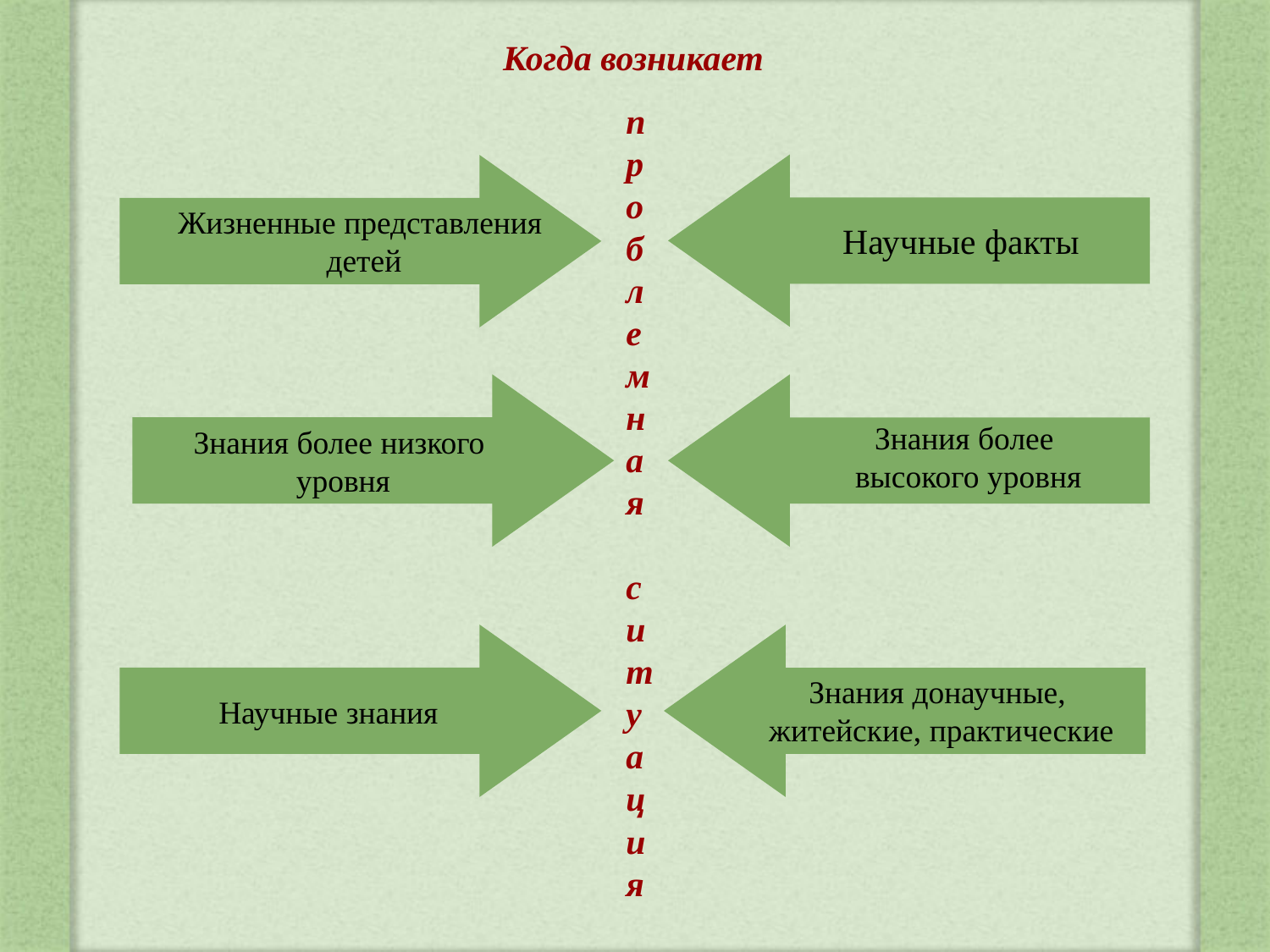

Когда возникает
проблемная ситуация

Жизненные представления
 детей
Научные факты

Знания более
 высокого уровня
Знания более низкого
 уровня

Знания донаучные,
житейские, практические
Научные знания